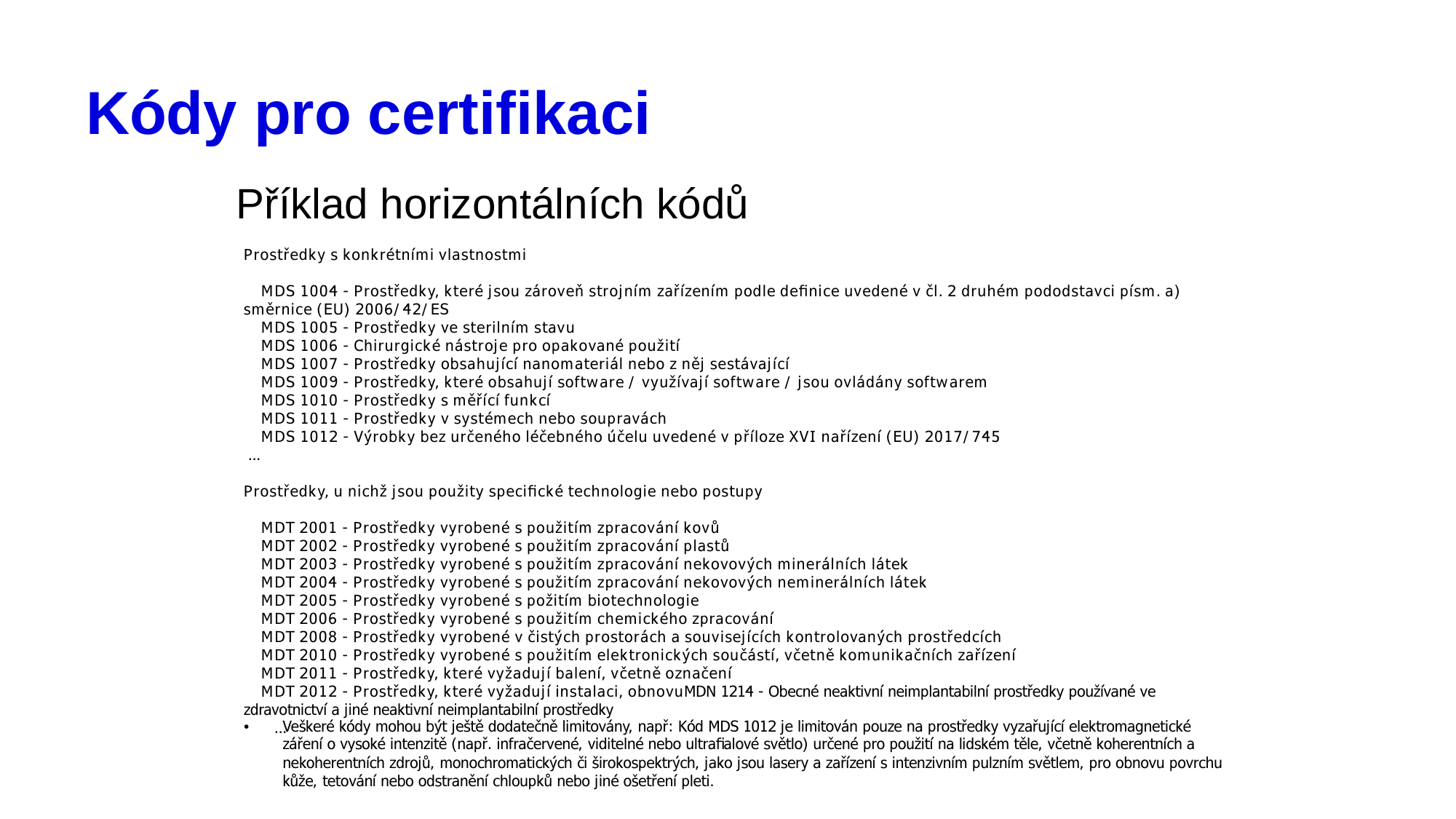

# Kódy pro certifikaci
Příklad horizontálních kódů
Prostředky s konkrétními vlastnostmi

    MDS 1004 - Prostředky, které jsou zároveň strojním zařízením podle definice uvedené v čl. 2 druhém pododstavci písm. a) směrnice (EU) 2006/42/ES
    MDS 1005 - Prostředky ve sterilním stavu
    MDS 1006 - Chirurgické nástroje pro opakované použití
    MDS 1007 - Prostředky obsahující nanomateriál nebo z něj sestávající
    MDS 1009 - Prostředky, které obsahují software / využívají software / jsou ovládány softwarem
    MDS 1010 - Prostředky s měřící funkcí
    MDS 1011 - Prostředky v systémech nebo soupravách
    MDS 1012 - Výrobky bez určeného léčebného účelu uvedené v příloze XVI nařízení (EU) 2017/745
 …

Prostředky, u nichž jsou použity specifické technologie nebo postupy

    MDT 2001 - Prostředky vyrobené s použitím zpracování kovů
    MDT 2002 - Prostředky vyrobené s použitím zpracování plastů
    MDT 2003 - Prostředky vyrobené s použitím zpracování nekovových minerálních látek
    MDT 2004 - Prostředky vyrobené s použitím zpracování nekovových neminerálních látek
    MDT 2005 - Prostředky vyrobené s požitím biotechnologie
    MDT 2006 - Prostředky vyrobené s použitím chemického zpracování
    MDT 2008 - Prostředky vyrobené v čistých prostorách a souvisejících kontrolovaných prostředcích
    MDT 2010 - Prostředky vyrobené s použitím elektronických součástí, včetně komunikačních zařízení
    MDT 2011 - Prostředky, které vyžadují balení, včetně označení
    MDT 2012 - Prostředky, které vyžadují instalaci, obnovuMDN 1214 - Obecné neaktivní neimplantabilní prostředky používané ve zdravotnictví a jiné neaktivní neimplantabilní prostředky
 …
Veškeré kódy mohou být ještě dodatečně limitovány, např: Kód MDS 1012 je limitován pouze na prostředky vyzařující elektromagnetické záření o vysoké intenzitě (např. infračervené, viditelné nebo ultrafialové světlo) určené pro použití na lidském těle, včetně koherentních a nekoherentních zdrojů, monochromatických či širokospektrých, jako jsou lasery a zařízení s intenzivním pulzním světlem, pro obnovu povrchu kůže, tetování nebo odstranění chloupků nebo jiné ošetření pleti.